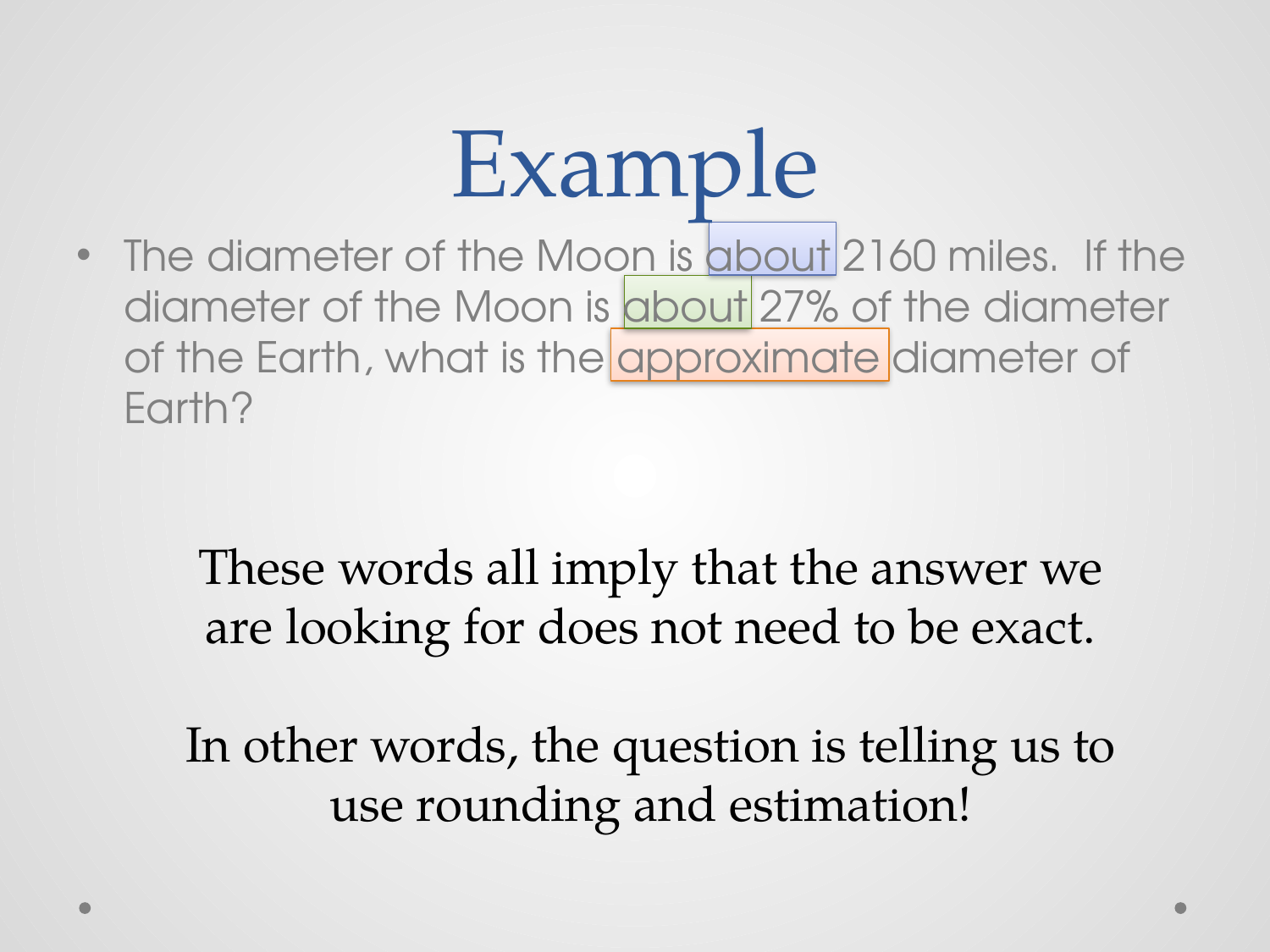

# Example

The diameter of the Moon is about 2160 miles.  If the diameter of the Moon is about 27% of the diameter of the Earth, what is the approximate diameter of Earth?

These words all imply that the answer we are looking for does not need to be exact.

In other words, the question is telling us to use rounding and estimation!